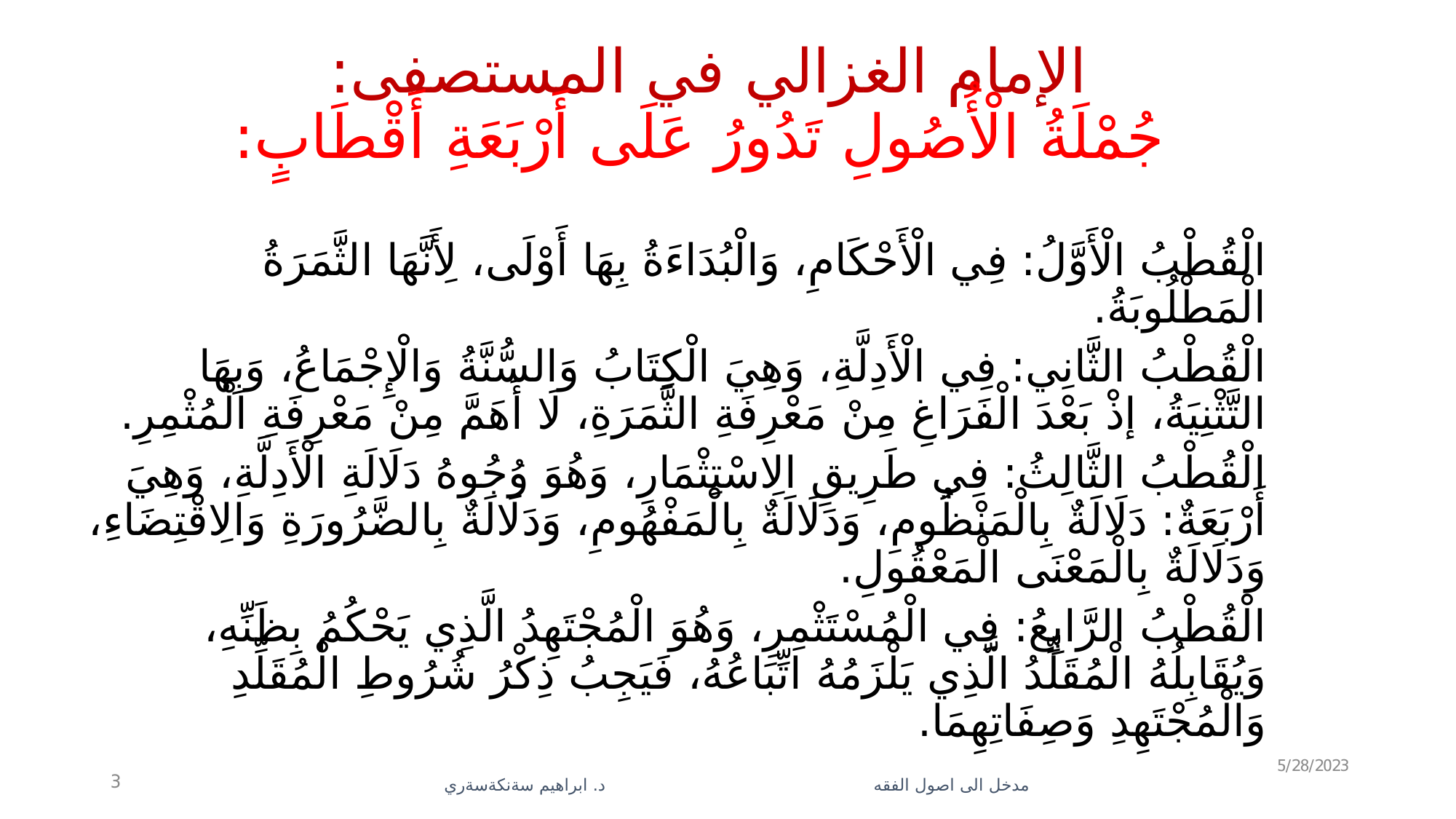

# الإمام الغزالي في المستصفى: جُمْلَةُ الْأُصُولِ تَدُورُ عَلَى أَرْبَعَةِ أَقْطَابٍ:
‌
الْقُطْبُ الْأَوَّلُ: فِي الْأَحْكَامِ، وَالْبُدَاءَةُ بِهَا أَوْلَى، لِأَنَّهَا الثَّمَرَةُ الْمَطْلُوبَةُ.
‌الْقُطْبُ الثَّانِي: فِي الْأَدِلَّةِ، وَهِيَ الْكِتَابُ وَالسُّنَّةُ وَالْإِجْمَاعُ، وَبِهَا التَّثْنِيَةُ، إذْ بَعْدَ الْفَرَاغِ مِنْ مَعْرِفَةِ الثَّمَرَةِ، لَا أَهَمَّ مِنْ مَعْرِفَةِ ‌الْمُثْمِرِ.
‌الْقُطْبُ الثَّالِثُ: فِي طَرِيقِ الِاسْتِثْمَارِ، وَهُوَ وُجُوهُ دَلَالَةِ الْأَدِلَّةِ، وَهِيَ أَرْبَعَةٌ: دَلَالَةٌ بِالْمَنْظُومِ، وَدَلَالَةٌ بِالْمَفْهُومِ، وَدَلَالَةٌ بِالضَّرُورَةِ وَالِاقْتِضَاءِ، وَدَلَالَةٌ بِالْمَعْنَى الْمَعْقُولِ.
‌الْقُطْبُ الرَّابِعُ: فِي الْمُسْتَثْمِرِ، وَهُوَ الْمُجْتَهِدُ الَّذِي يَحْكُمُ بِظَنِّهِ، وَيُقَابِلُهُ الْمُقَلِّدُ الَّذِي يَلْزَمُهُ اتِّبَاعُهُ، فَيَجِبُ ذِكْرُ شُرُوطِ الْمُقَلِّدِ وَالْمُجْتَهِدِ وَصِفَاتِهِمَا.
5/28/2023
3
مدخل الى اصول الفقه                                                   د. ابراهيم سةنكةسةري